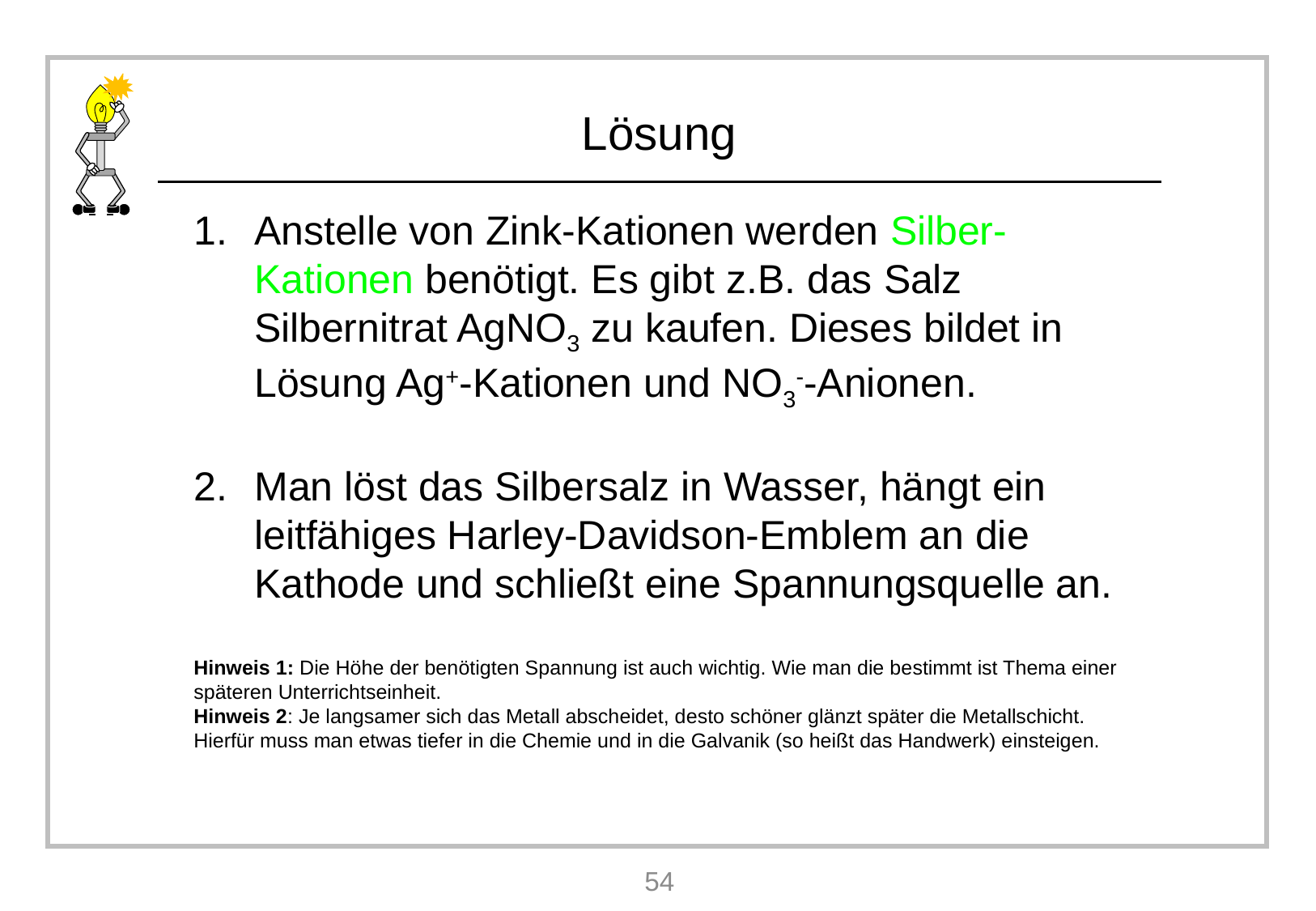

Anstelle von Zink-Kationen werden Silber-Kationen benötigt. Es gibt z.B. das Salz Silbernitrat AgNO3 zu kaufen. Dieses bildet in Lösung Ag+-Kationen und NO3--Anionen.

Man löst das Silbersalz in Wasser, hängt ein leitfähiges Harley-Davidson-Emblem an die Kathode und schließt eine Spannungsquelle an.

Hinweis 1: Die Höhe der benötigten Spannung ist auch wichtig. Wie man die bestimmt ist Thema einer späteren Unterrichtseinheit.
Hinweis 2: Je langsamer sich das Metall abscheidet, desto schöner glänzt später die Metallschicht. Hierfür muss man etwas tiefer in die Chemie und in die Galvanik (so heißt das Handwerk) einsteigen.
54